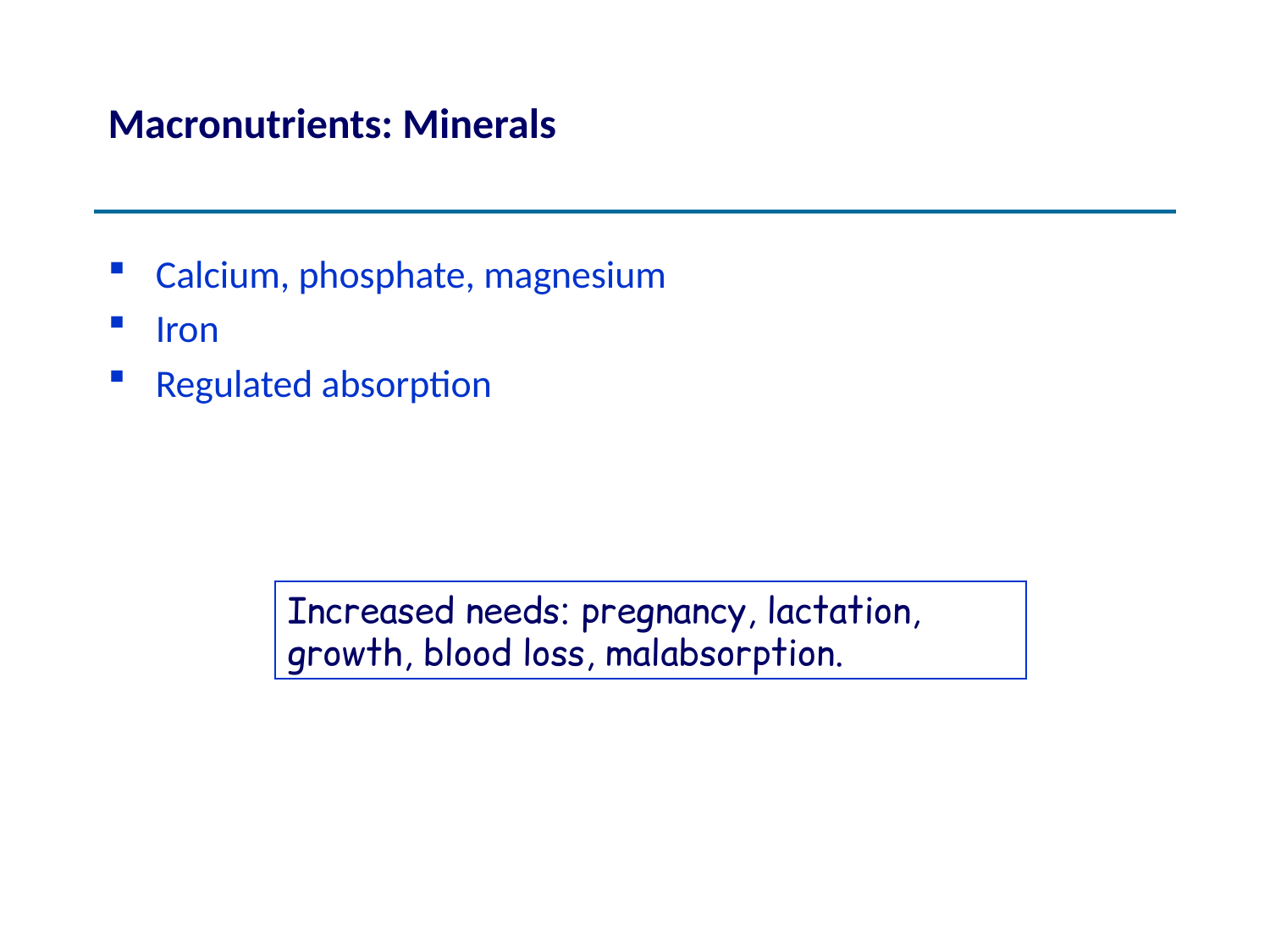

# Macronutrients: Minerals
Calcium, phosphate, magnesium
Iron
Regulated absorption
Increased needs: pregnancy, lactation, growth, blood loss, malabsorption.